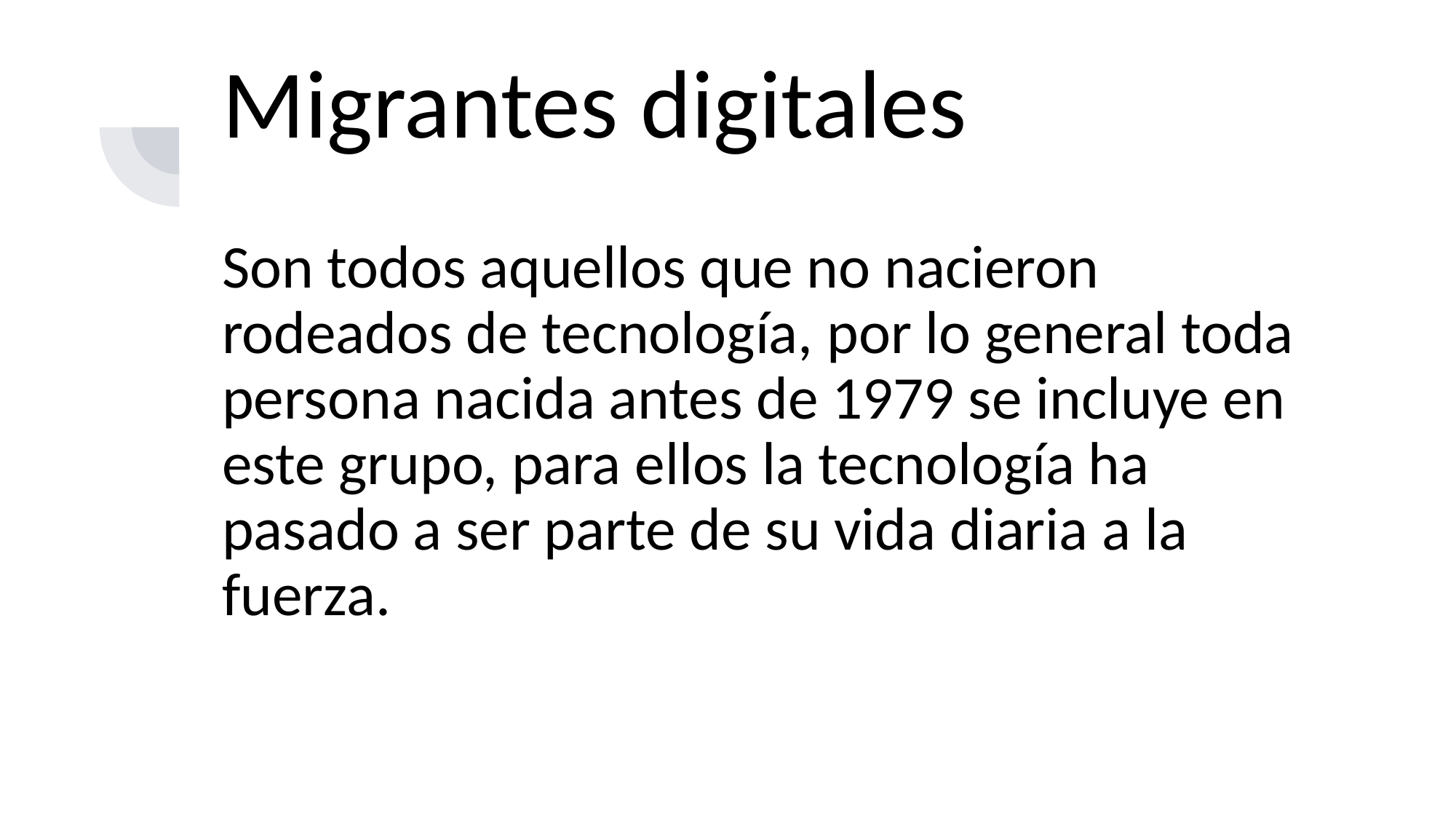

# Migrantes digitales
Son todos aquellos que no nacieron rodeados de tecnología, por lo general toda persona nacida antes de 1979 se incluye en este grupo, para ellos la tecnología ha pasado a ser parte de su vida diaria a la fuerza.